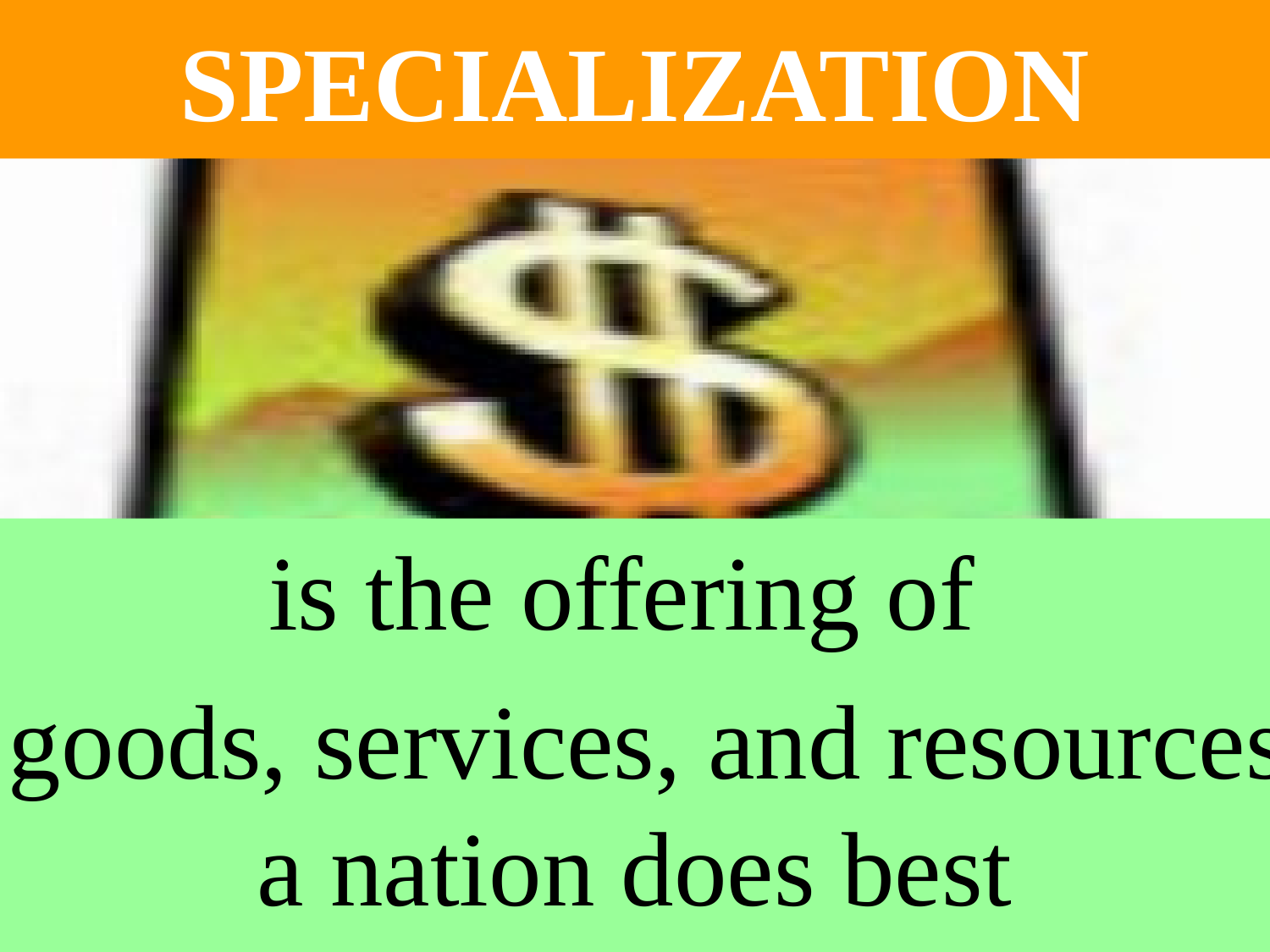

# SPECIALIZATION
is the offering of
 goods, services, and resources a nation does best